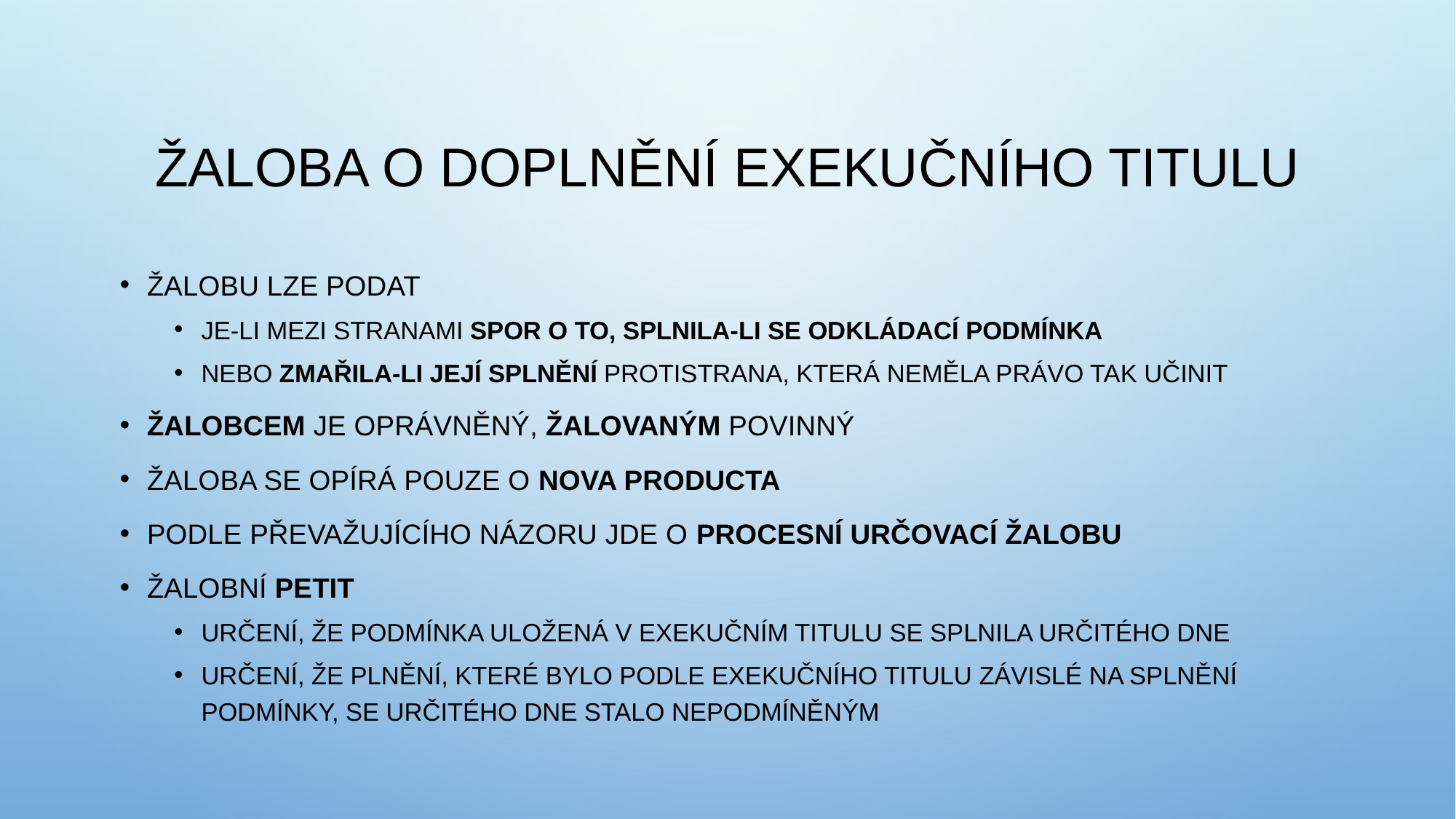

# Žaloba o doplnění exekučního titulu
Žalobu lze podat
je-li mezi stranami spor o to, splnila-li se odkládací podmínka
nebo zmařila-li její splnění protistrana, která neměla právo tak učinit
Žalobcem je oprávněný, žalovaným povinný
Žaloba se opírá pouze o nova producta
Podle převažujícího názoru jde o procesní určovací žalobu
Žalobní petit
určení, že podmínka uložená v exekučním titulu se splnila určitého dne
určení, že plnění, které bylo podle exekučního titulu závislé na splnění podmínky, se určitého dne stalo nepodmíněným